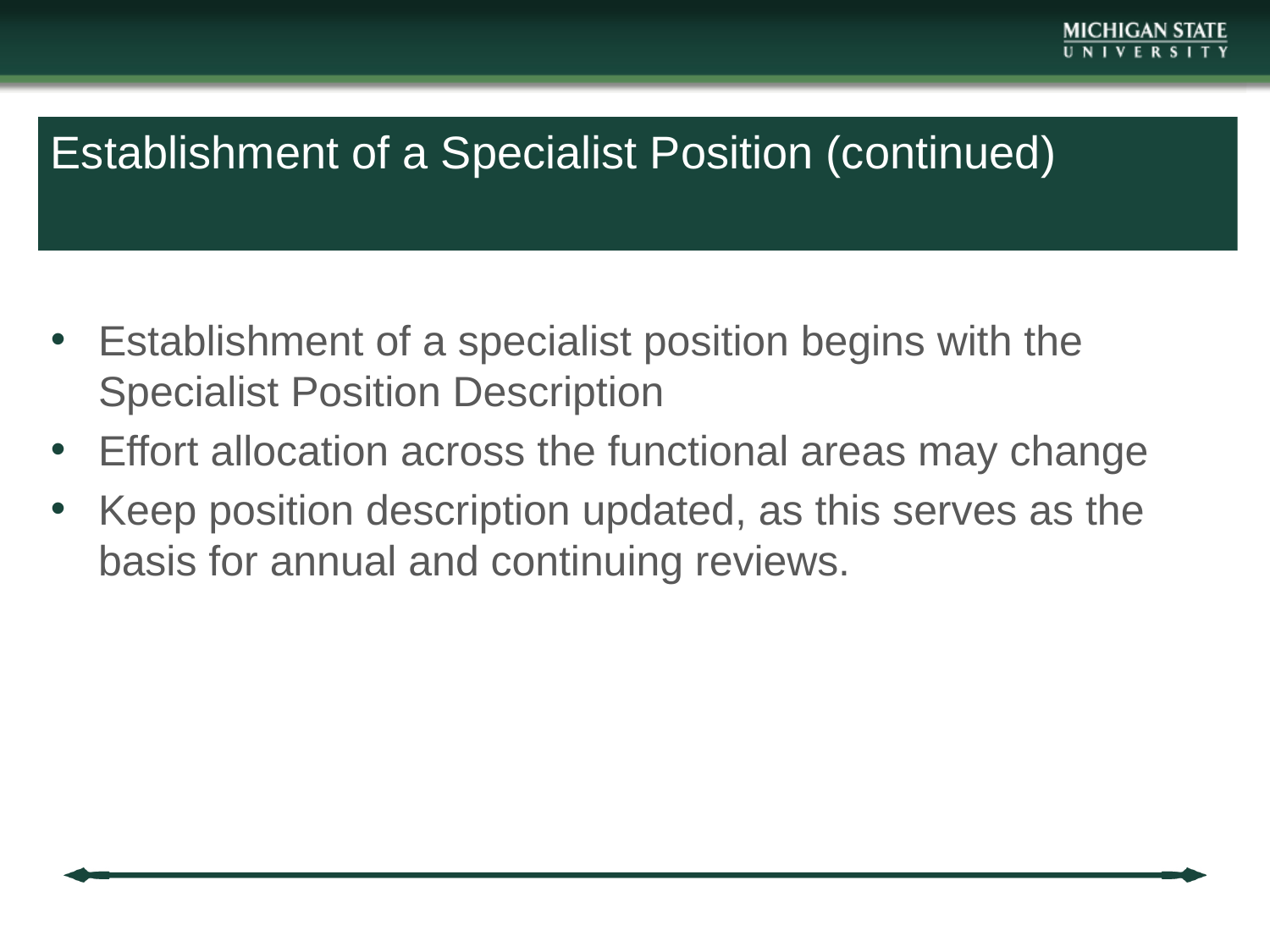

# Establishment of a Specialist Position (continued)
Establishment of a specialist position begins with the Specialist Position Description
Effort allocation across the functional areas may change
Keep position description updated, as this serves as the basis for annual and continuing reviews.